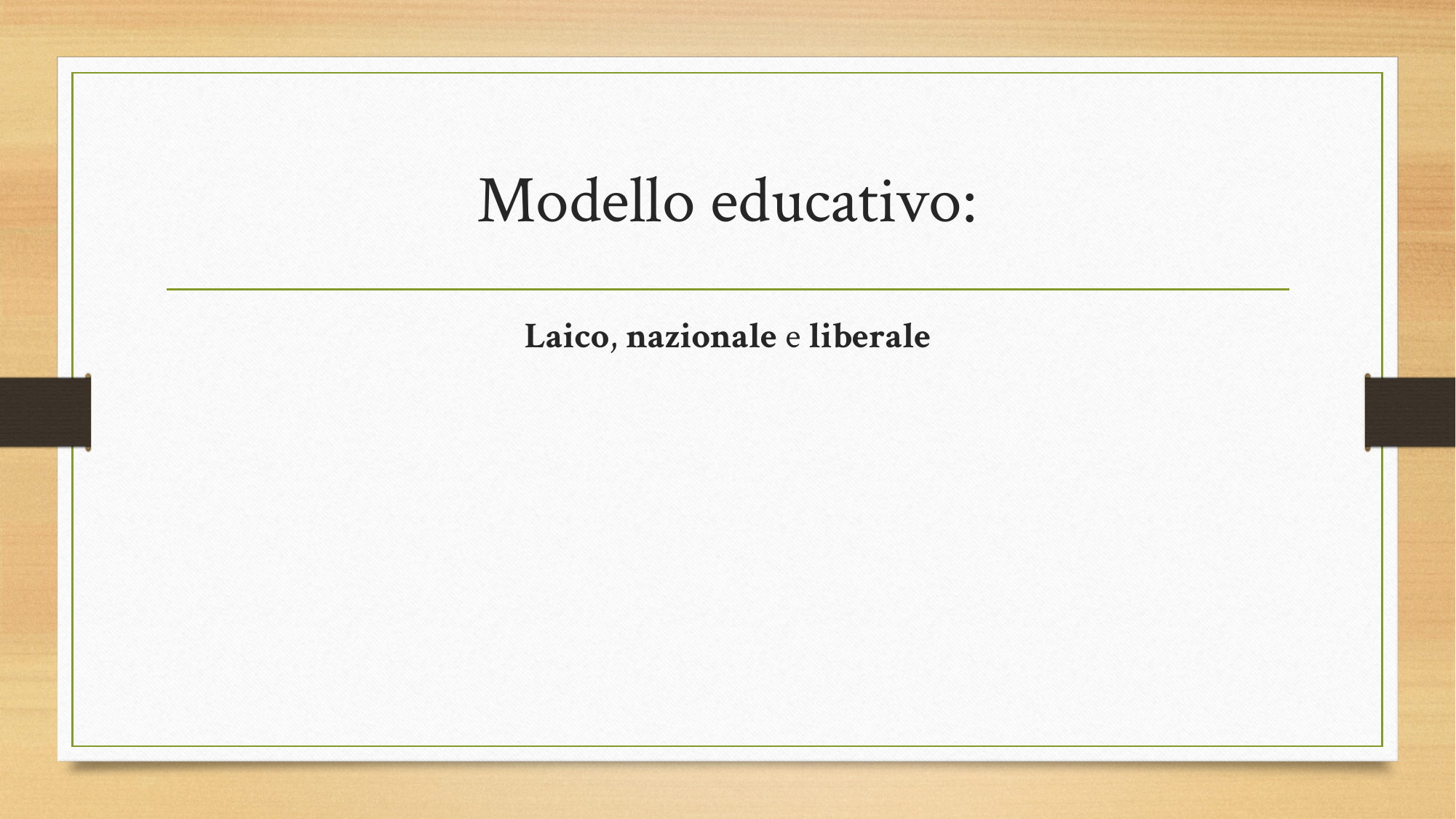

# Modello educativo:
Laico, nazionale e liberale